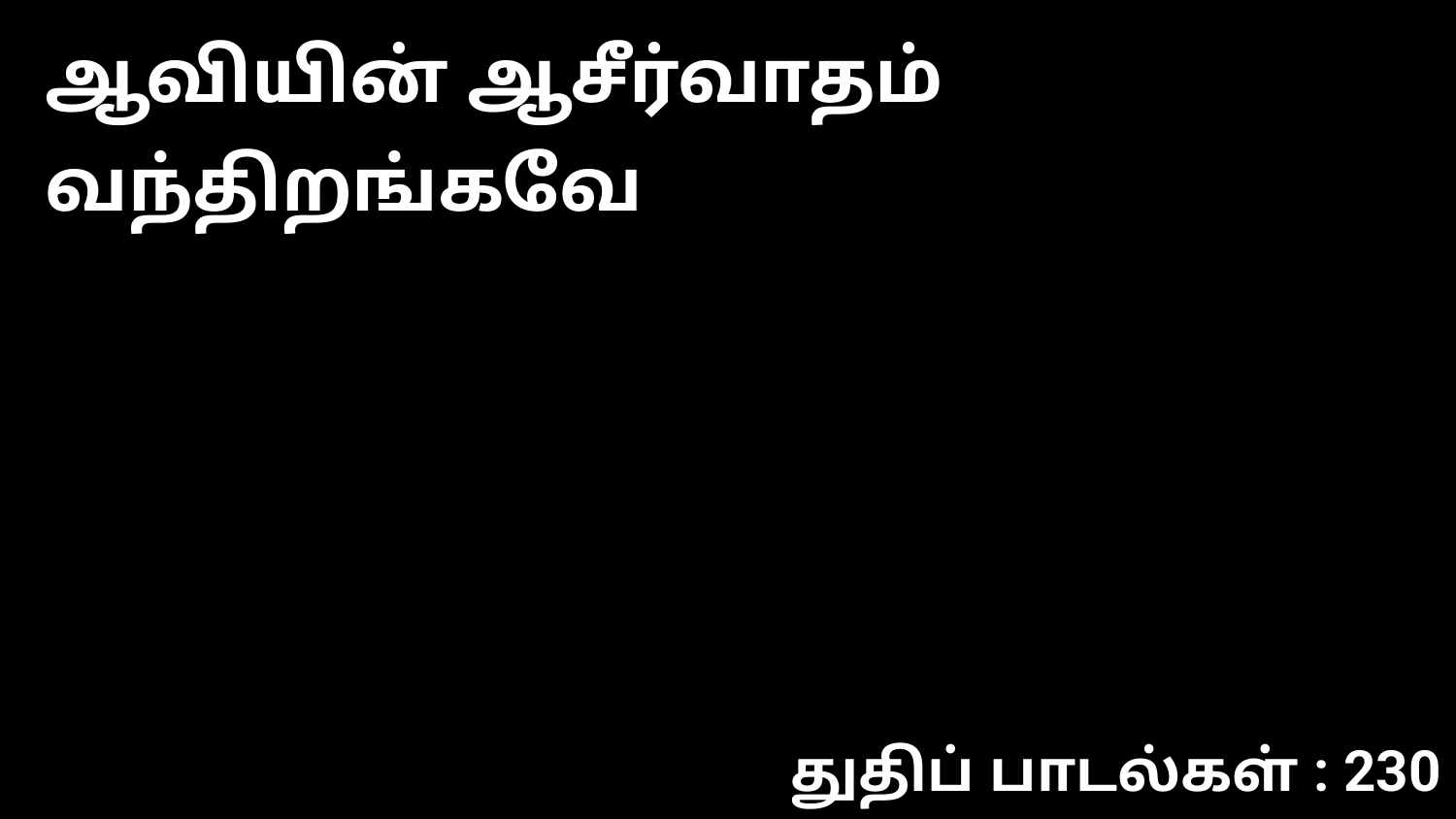

ஆவியின் ஆசீர்வாதம் வந்திறங்கவே
துதிப் பாடல்கள் : 230